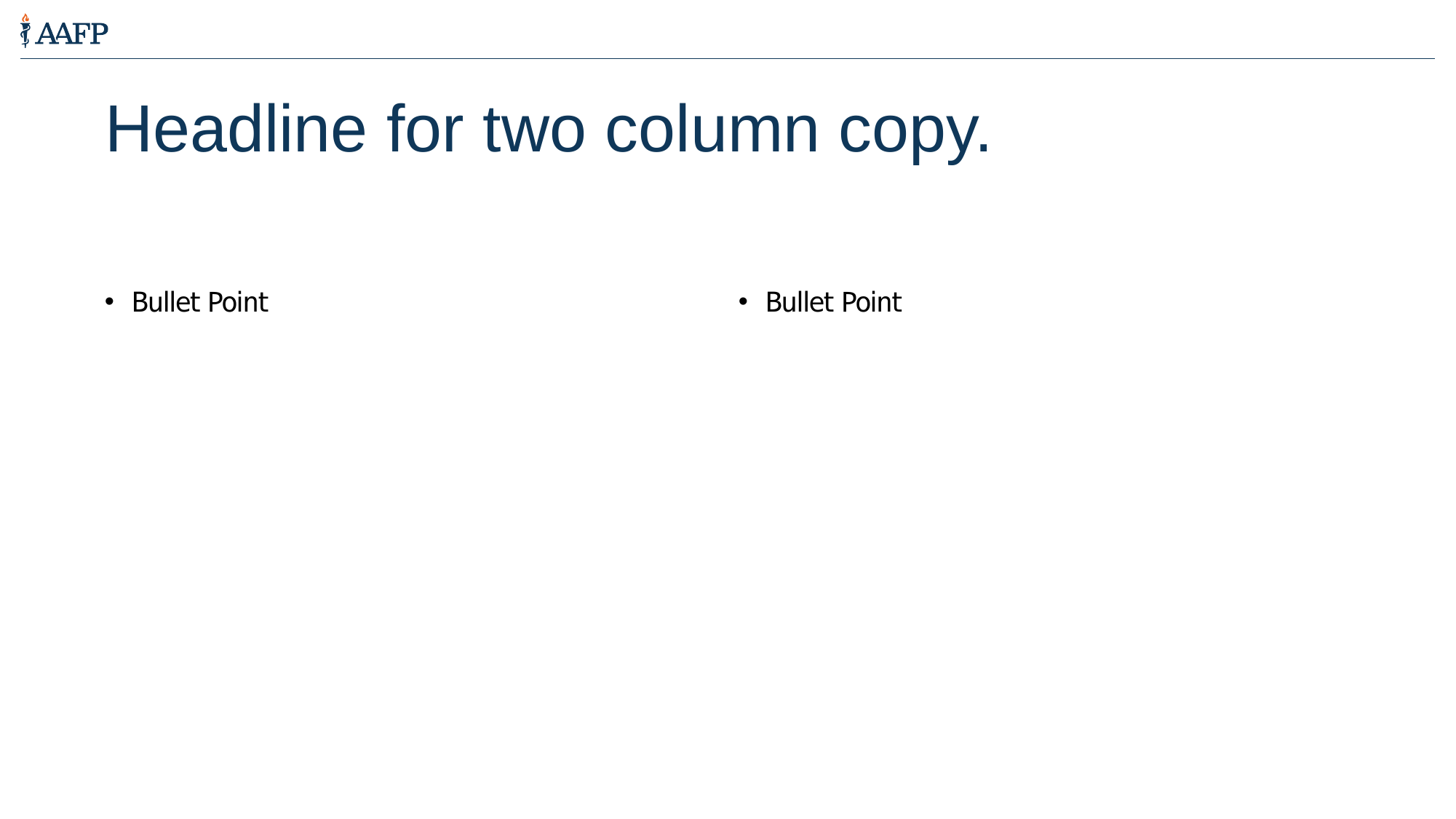

Headline for two column copy.
Bullet Point
Bullet Point